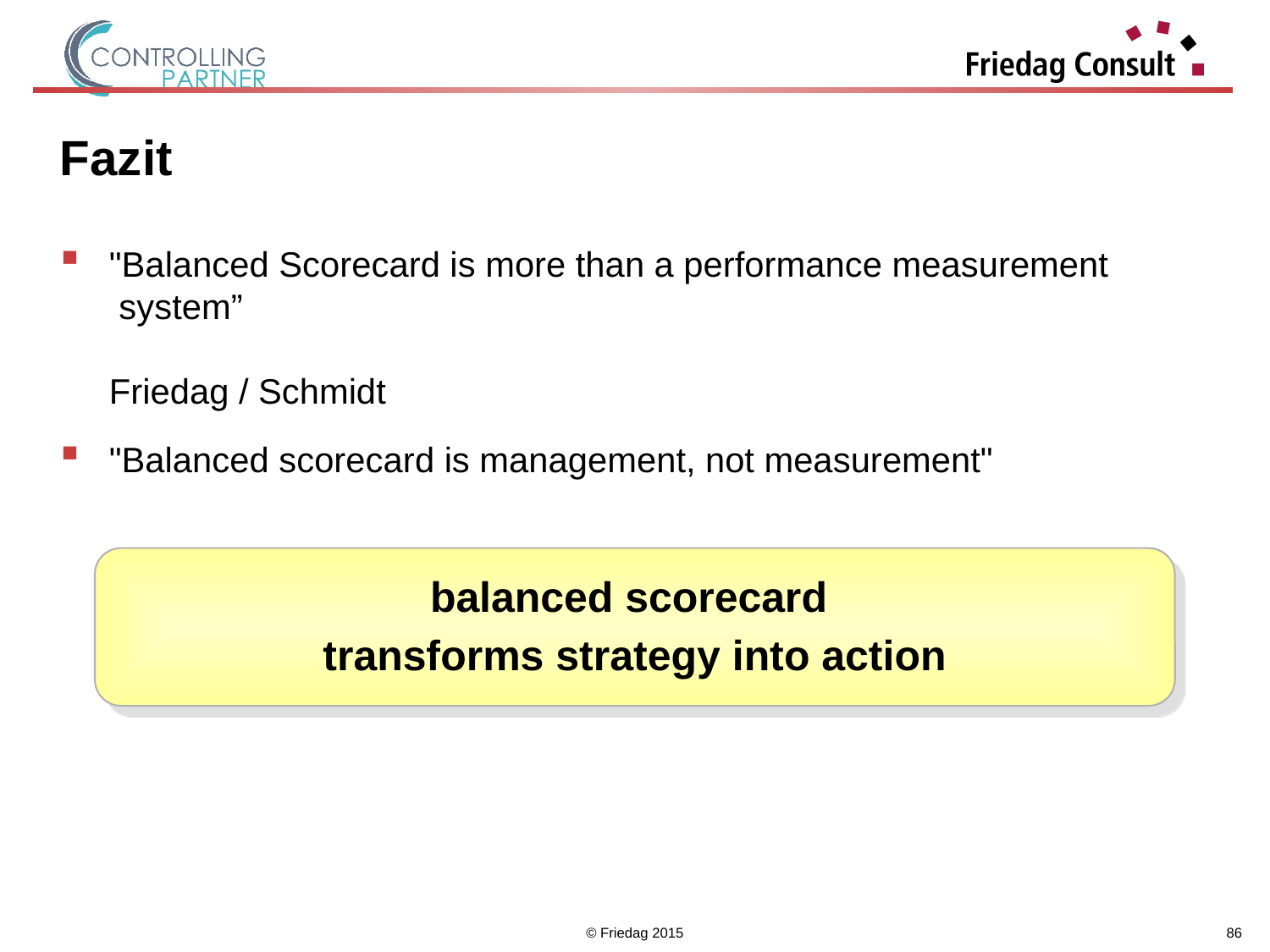

# Fazit
"Balanced Scorecard is more than a performance measurement
 system”                  	Friedag / Schmidt
"Balanced scorecard is management, not measurement"	           	Kaplan / Norton
balanced scorecard
transforms strategy into action
© Friedag 2015
86